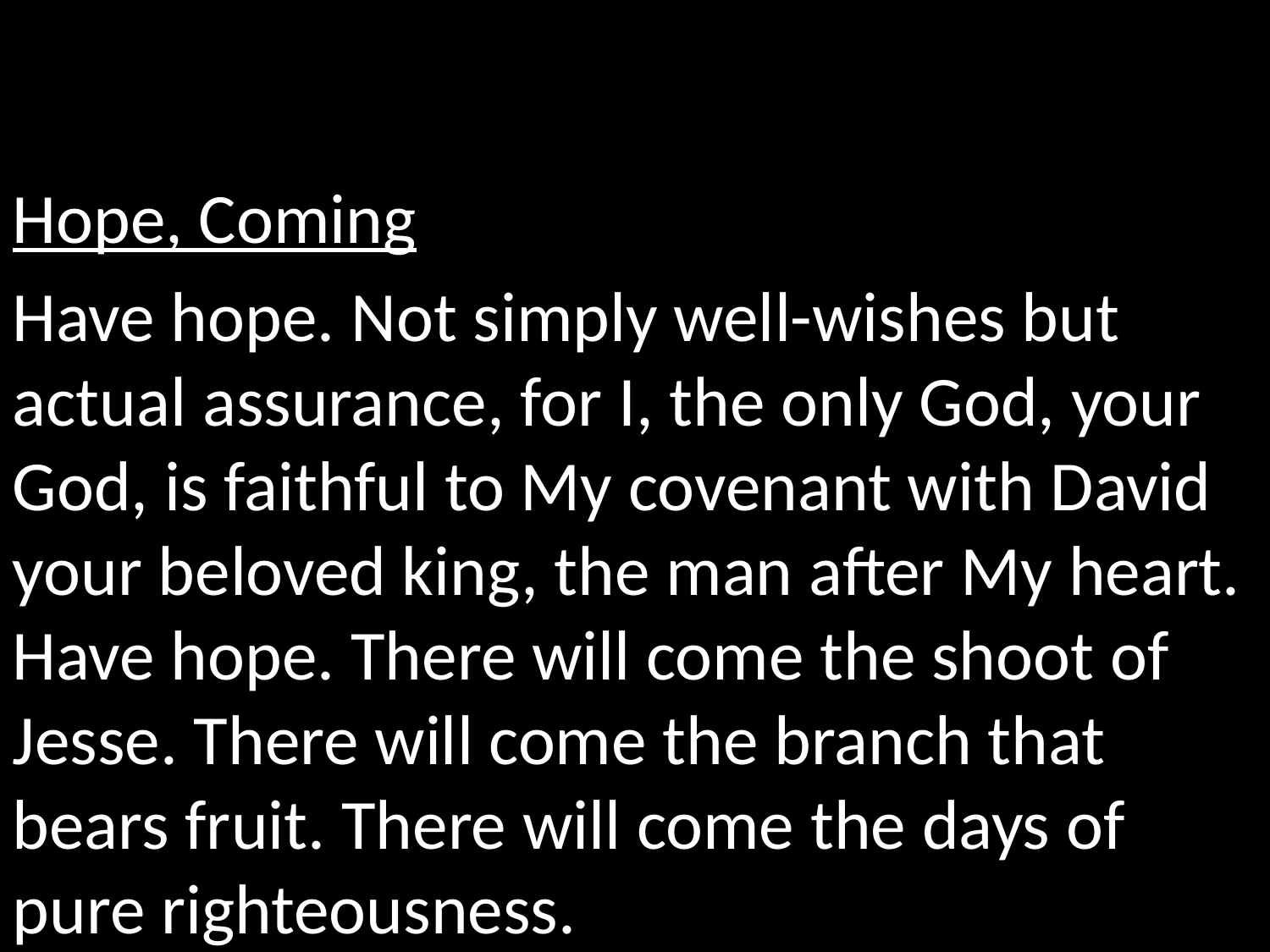

Hope, Coming
Have hope. Not simply well-wishes but actual assurance, for I, the only God, your God, is faithful to My covenant with David your beloved king, the man after My heart. Have hope. There will come the shoot of Jesse. There will come the branch that bears fruit. There will come the days of pure righteousness.